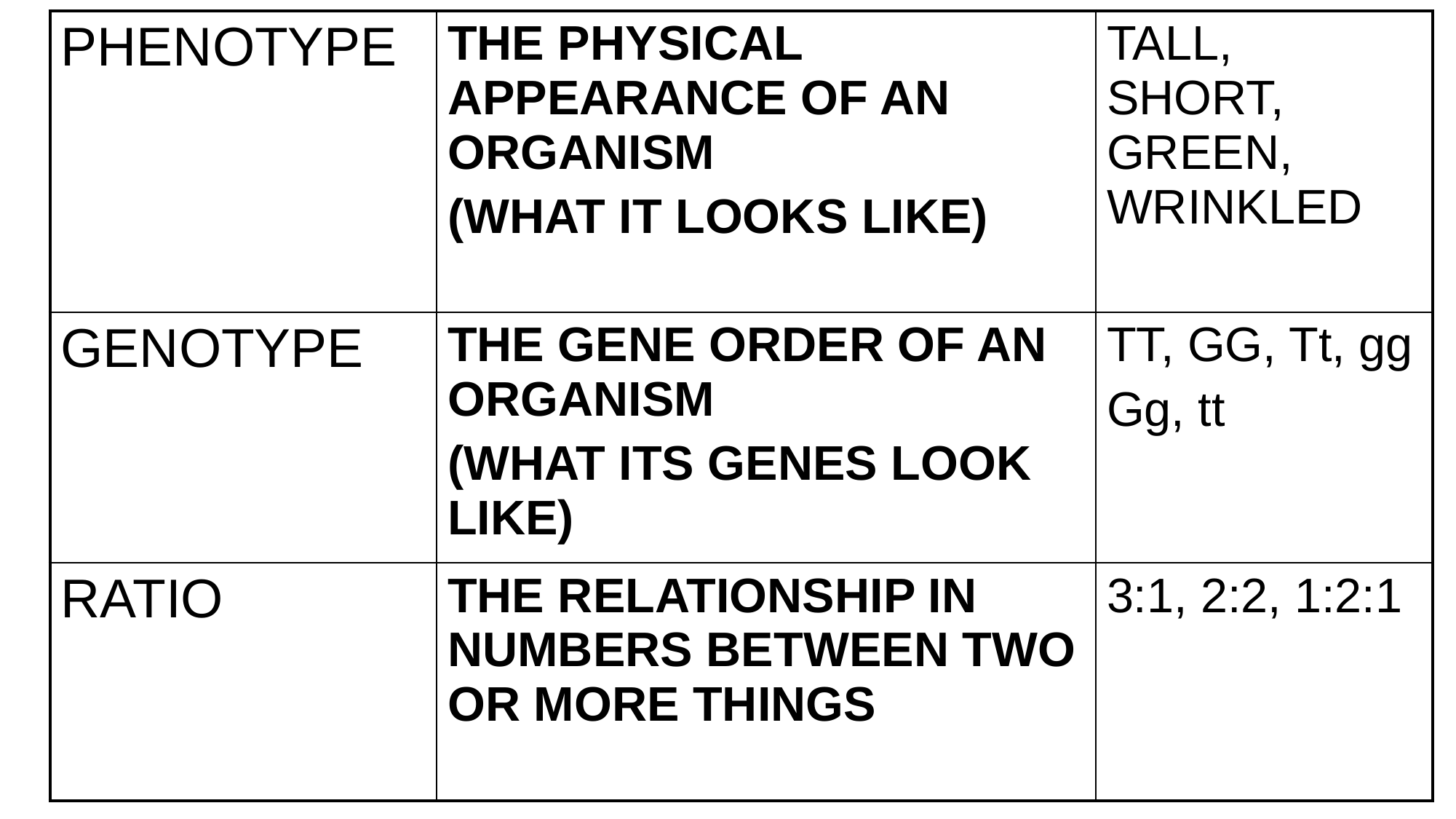

| PHENOTYPE | THE PHYSICAL APPEARANCE OF AN ORGANISM (WHAT IT LOOKS LIKE) | TALL, SHORT, GREEN, WRINKLED |
| --- | --- | --- |
| GENOTYPE | THE GENE ORDER OF AN ORGANISM (WHAT ITS GENES LOOK LIKE) | TT, GG, Tt, gg Gg, tt |
| RATIO | THE RELATIONSHIP IN NUMBERS BETWEEN TWO OR MORE THINGS | 3:1, 2:2, 1:2:1 |
# TERMS TO KNOW